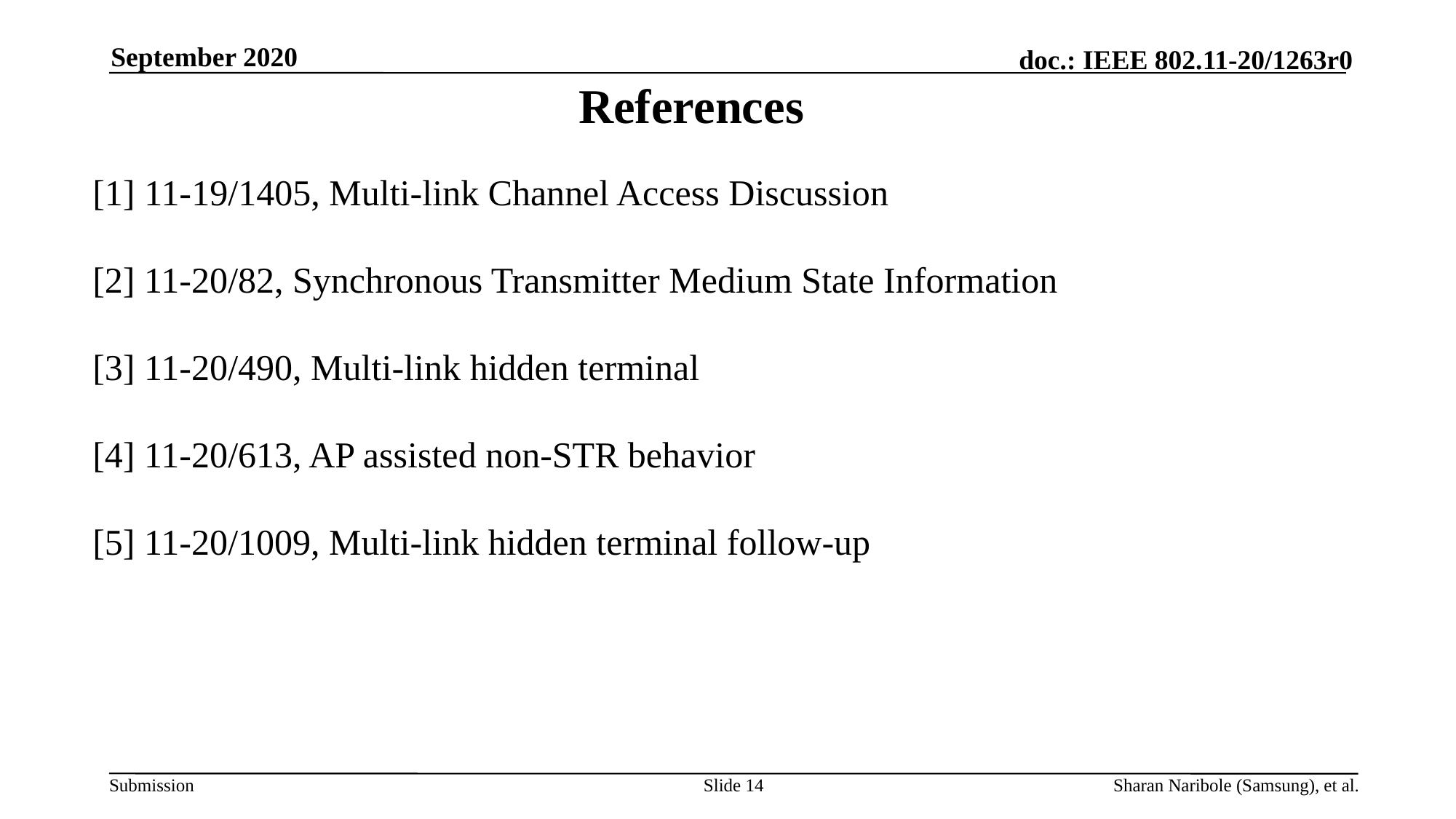

September 2020
# References
[1] 11-19/1405, Multi-link Channel Access Discussion

[2] 11-20/82, Synchronous Transmitter Medium State Information

[3] 11-20/490, Multi-link hidden terminal

[4] 11-20/613, AP assisted non-STR behavior

[5] 11-20/1009, Multi-link hidden terminal follow-up

Slide 14
Sharan Naribole (Samsung), et al.